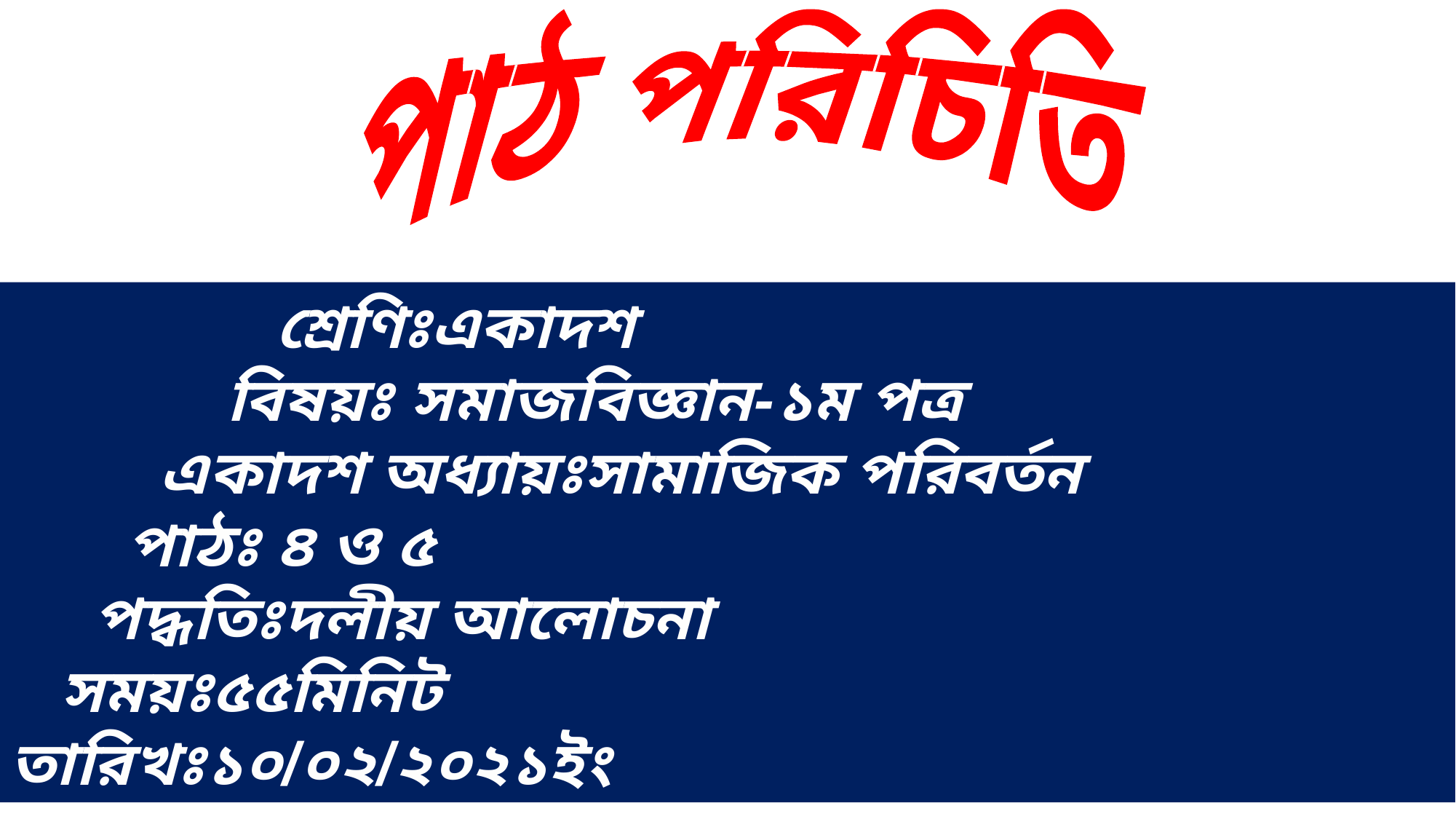

পাঠ পরিচিতি
                শ্রেণিঃএকাদশ
             বিষয়ঃ সমাজবিজ্ঞান-১ম পত্র
         একাদশ অধ্যায়ঃসামাজিক পরিবর্তন
       পাঠঃ ৪ ও ৫
     পদ্ধতিঃদলীয় আলোচনা
   সময়ঃ৫৫মিনিট
তারিখঃ১০/০২/২০২১ইং